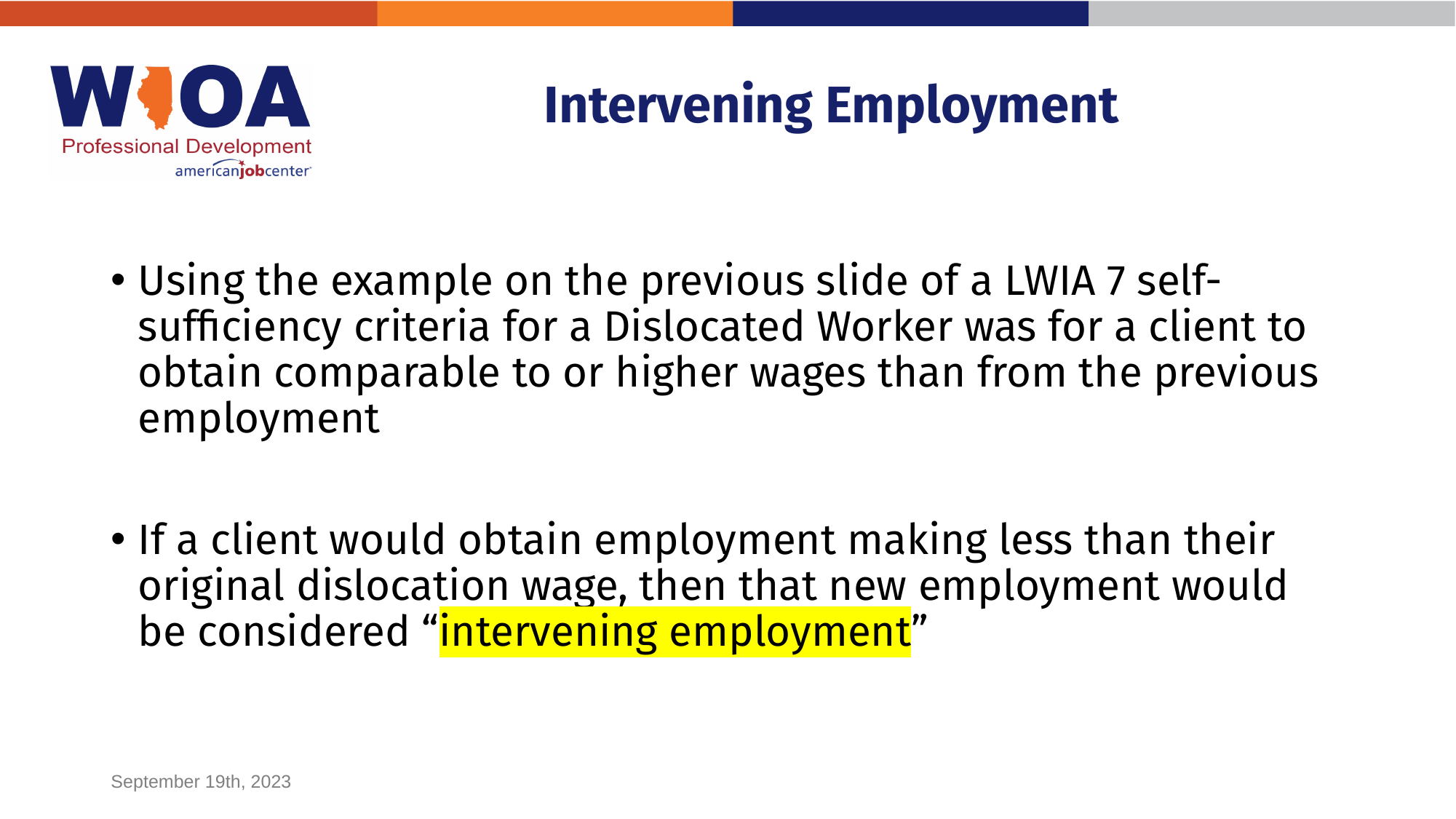

# Intervening Employment
Using the example on the previous slide of a LWIA 7 self-sufficiency criteria for a Dislocated Worker was for a client to obtain comparable to or higher wages than from the previous employment

If a client would obtain employment making less than their original dislocation wage, then that new employment would be considered “intervening employment”

September 19th, 2023